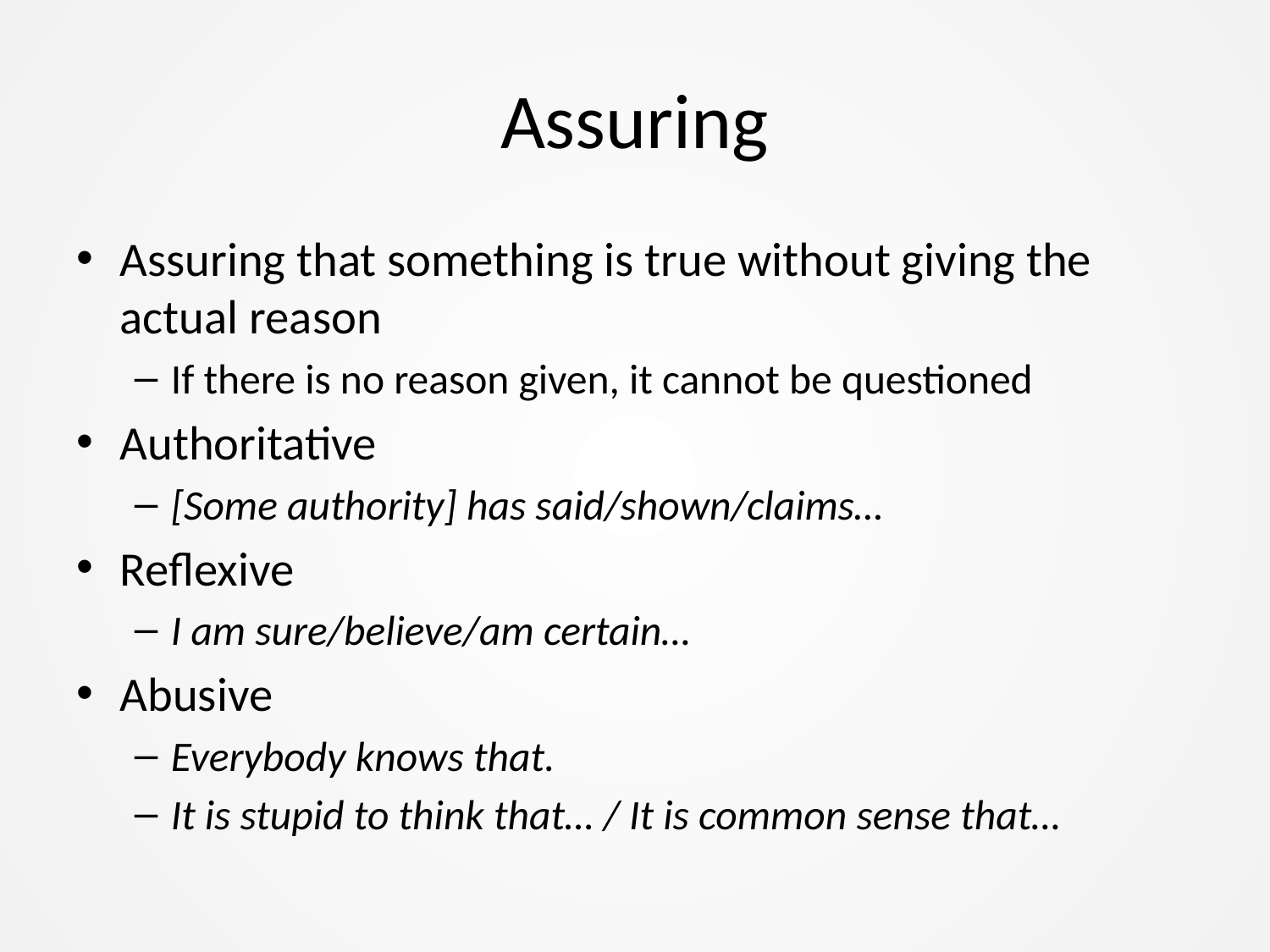

# Assuring
Assuring that something is true without giving the actual reason
If there is no reason given, it cannot be questioned
Authoritative
[Some authority] has said/shown/claims…
Reflexive
I am sure/believe/am certain…
Abusive
Everybody knows that.
It is stupid to think that… / It is common sense that…